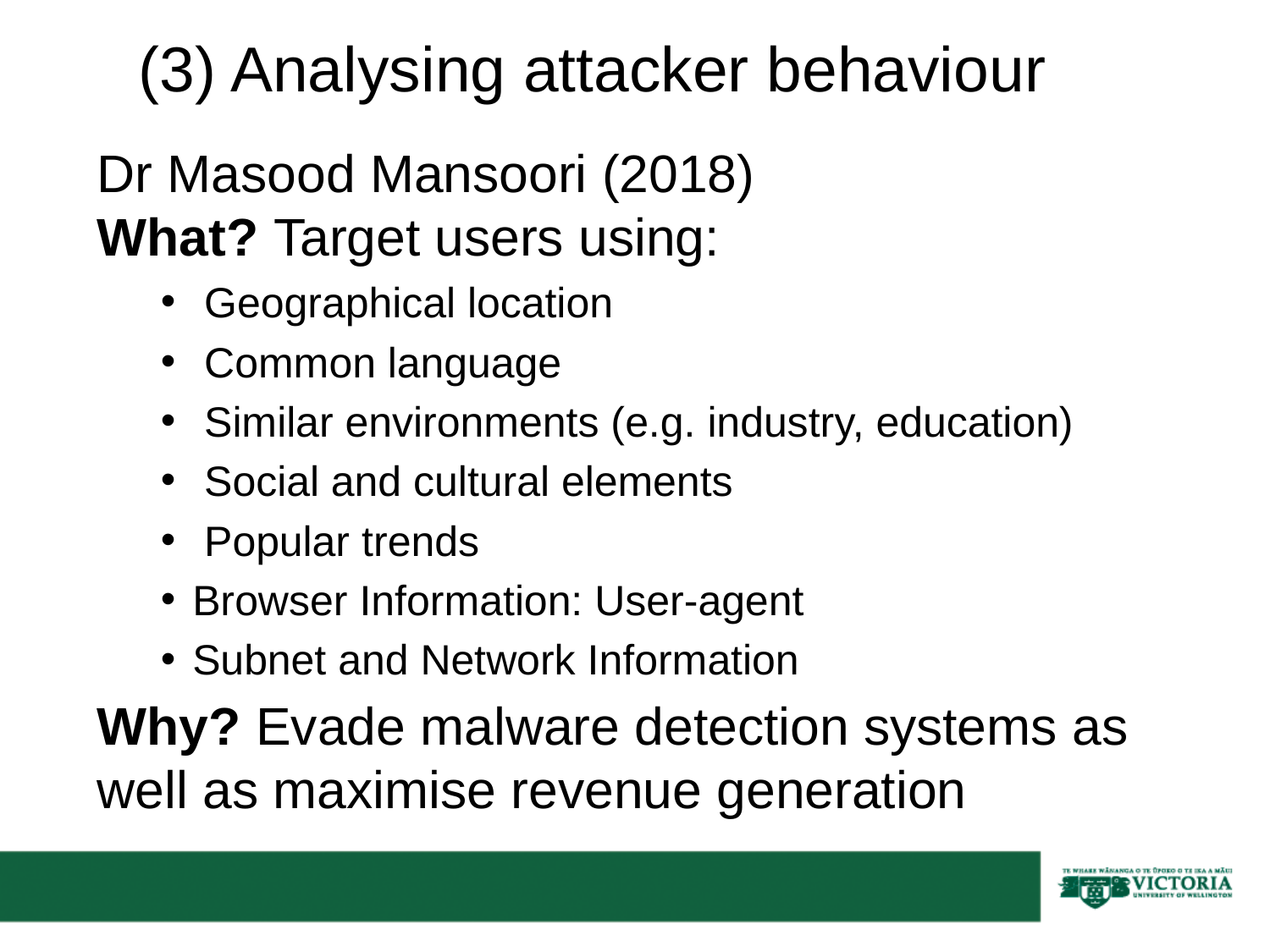

# (3) Analysing attacker behaviour
Dr Masood Mansoori (2018)
What? Target users using:
 Geographical location
 Common language
 Similar environments (e.g. industry, education)
 Social and cultural elements
 Popular trends
Browser Information: User-agent
Subnet and Network Information
Why? Evade malware detection systems as well as maximise revenue generation